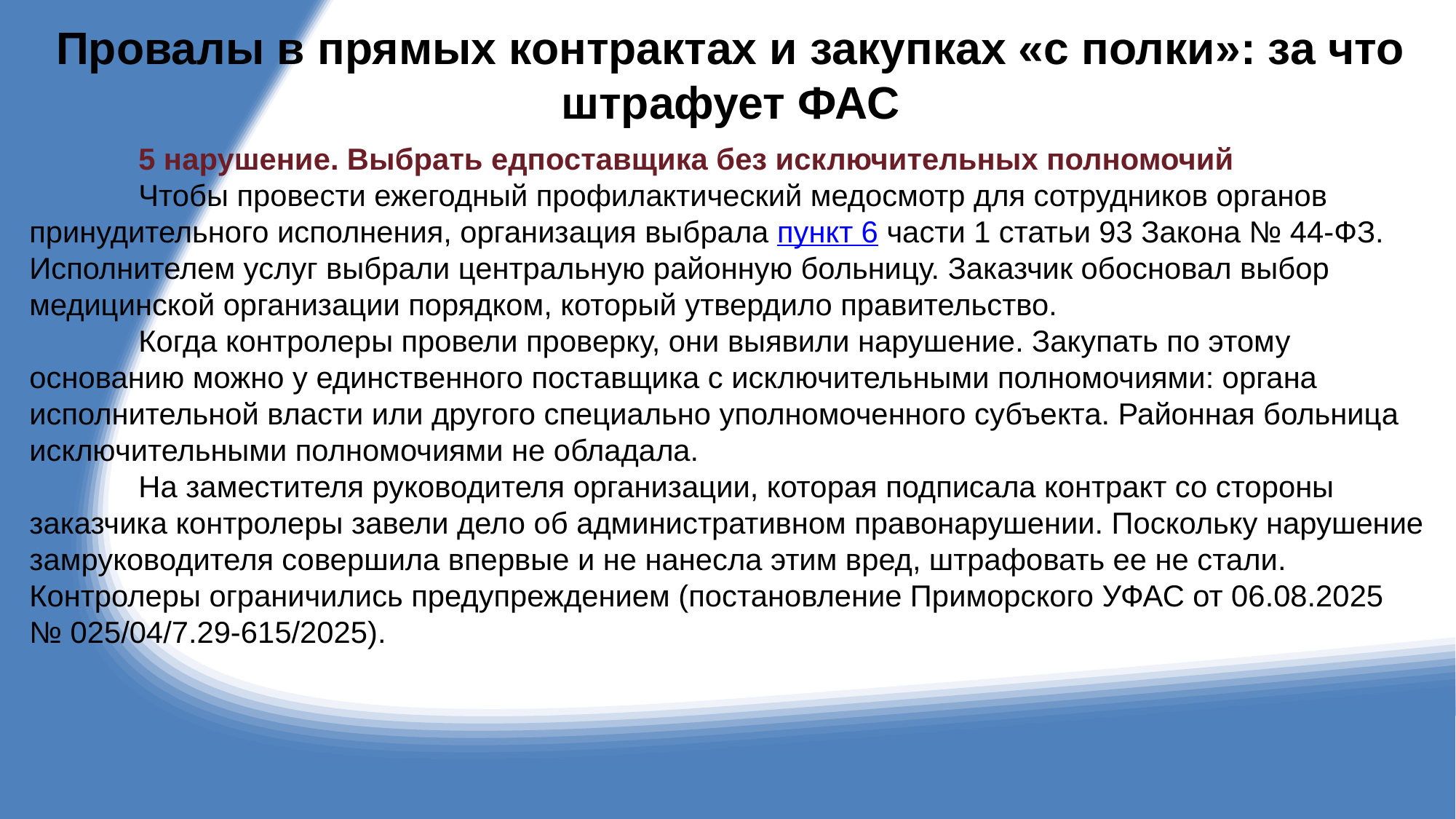

# Провалы в прямых контрактах и закупках «с полки»: за что штрафует ФАС
	5 нарушение. Выбрать едпоставщика без исключительных полномочий
	Чтобы провести ежегодный профилактический медосмотр для сотрудников органов принудительного исполнения, организация выбрала пункт 6 части 1 статьи 93 Закона № 44-ФЗ. Исполнителем услуг выбрали центральную районную больницу. Заказчик обосновал выбор медицинской организации порядком, который утвердило правительство.
	Когда контролеры провели проверку, они выявили нарушение. Закупать по этому основанию можно у единственного поставщика с исключительными полномочиями: органа исполнительной власти или другого специально уполномоченного субъекта. Районная больница исключительными полномочиями не обладала.
	На заместителя руководителя организации, которая подписала контракт со стороны заказчика контролеры завели дело об административном правонарушении. Поскольку нарушение замруководителя совершила впервые и не нанесла этим вред, штрафовать ее не стали. Контролеры ограничились предупреждением (постановление Приморского УФАС от 06.08.2025 № 025/04/7.29-615/2025).